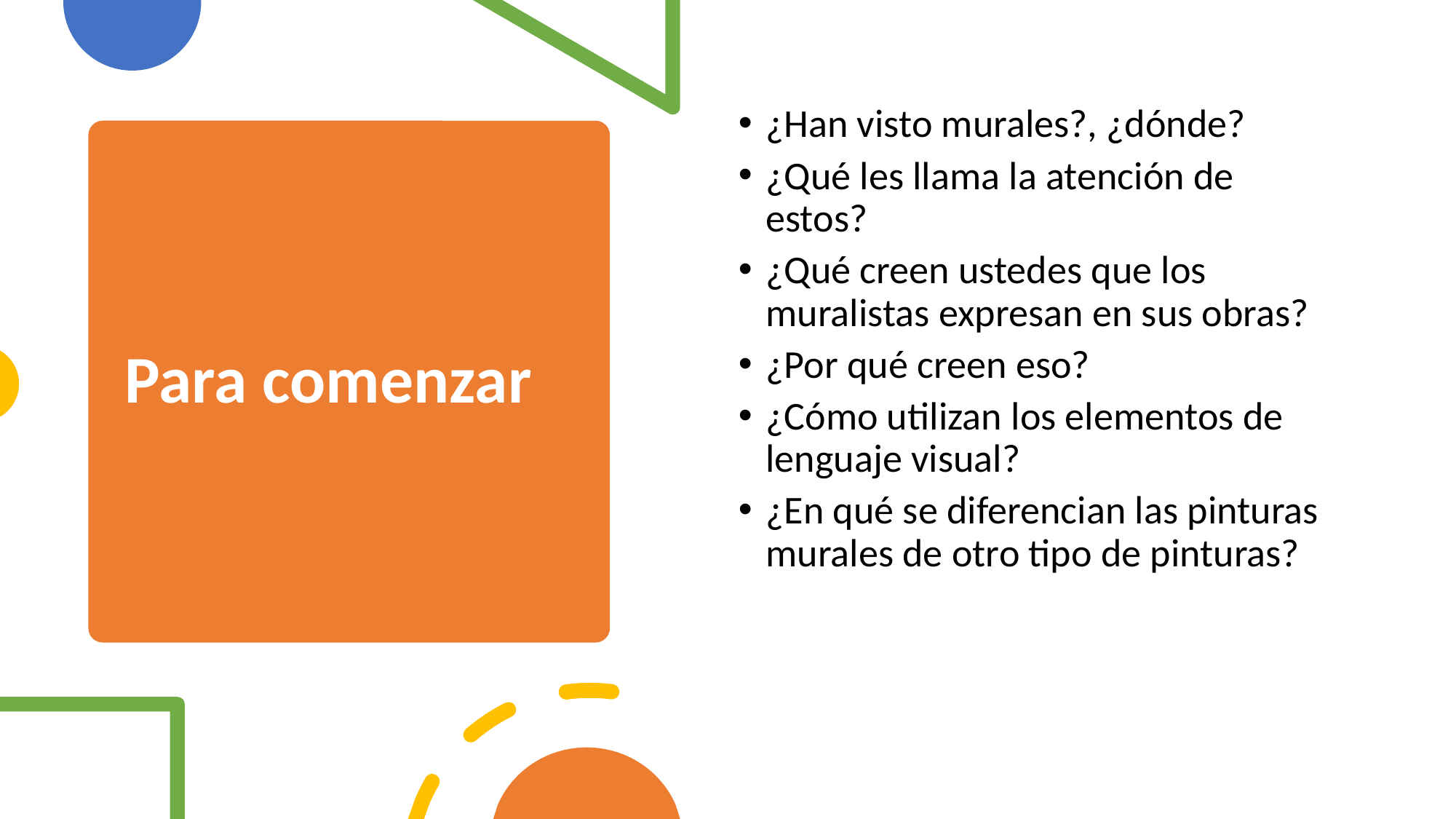

¿Han visto murales?, ¿dónde?
¿Qué les llama la atención de estos?
¿Qué creen ustedes que los muralistas expresan en sus obras?
¿Por qué creen eso?
¿Cómo utilizan los elementos de lenguaje visual?
¿En qué se diferencian las pinturas murales de otro tipo de pinturas?

# Para comenzar